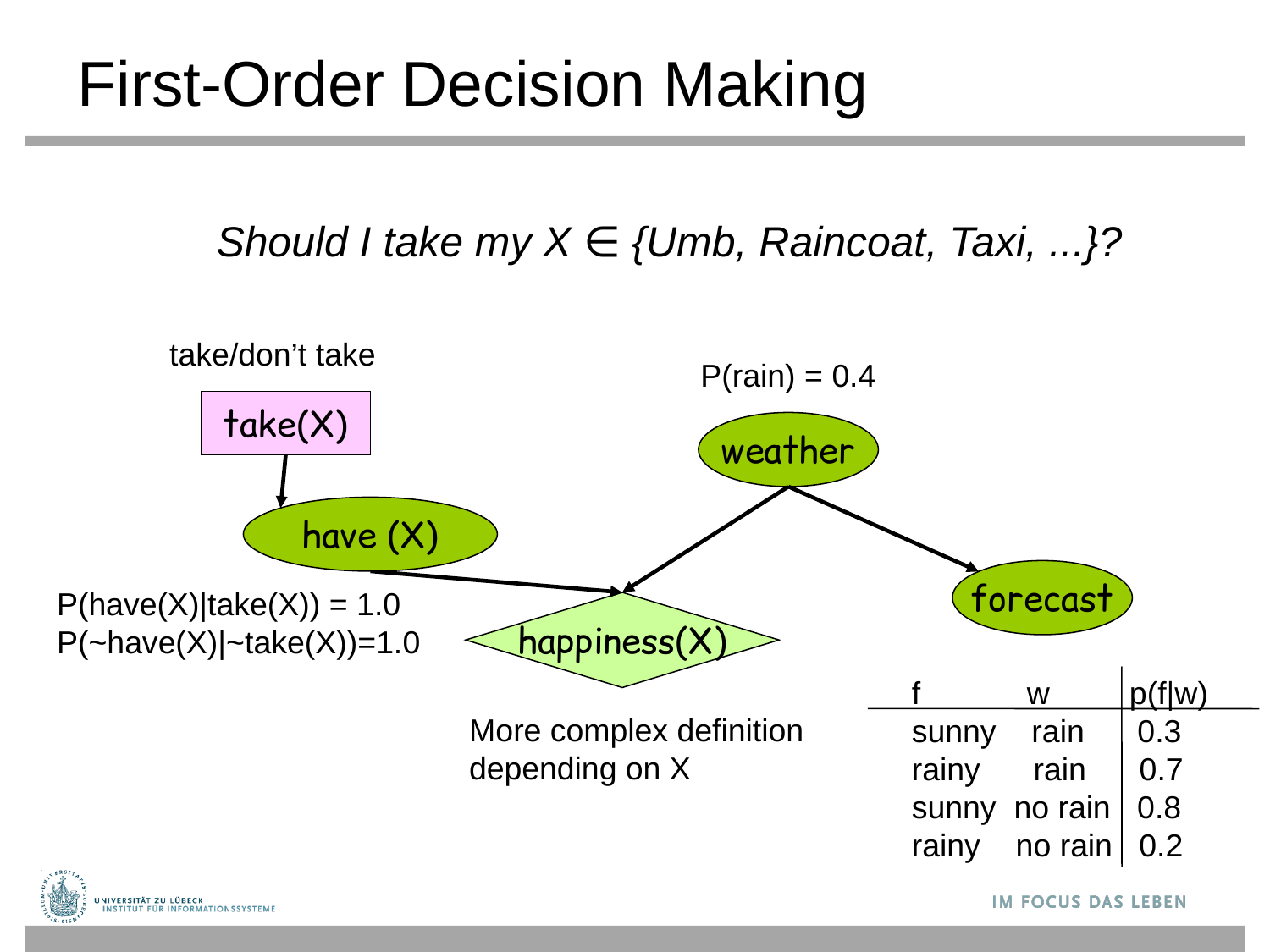

# First-Order Decision Making
Should I take my X ∈ {Umb, Raincoat, Taxi, ...}?
take/don’t take
P(rain) = 0.4
take(X)
weather
have (X)
forecast
P(have(X)|take(X)) = 1.0
P(~have(X)|~take(X))=1.0
happiness(X)
f            w         p(f|w)
sunny    rain      0.3
rainy      rain      0.7
sunny  no rain   0.8
rainy    no rain   0.2

More complex definition
depending on X